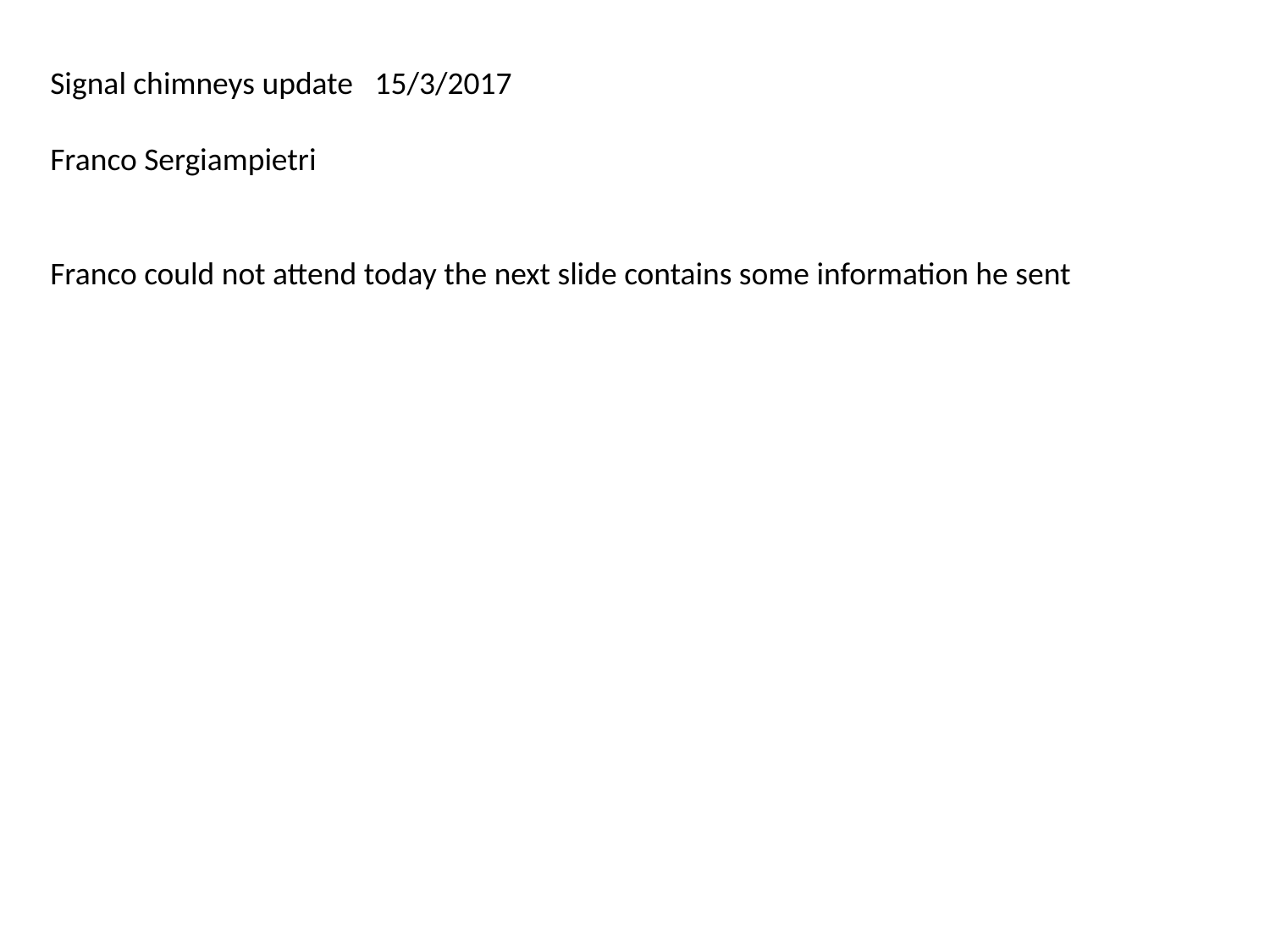

Signal chimneys update   15/3/2017

Franco Sergiampietri

Franco could not attend today the next slide contains some information he sent